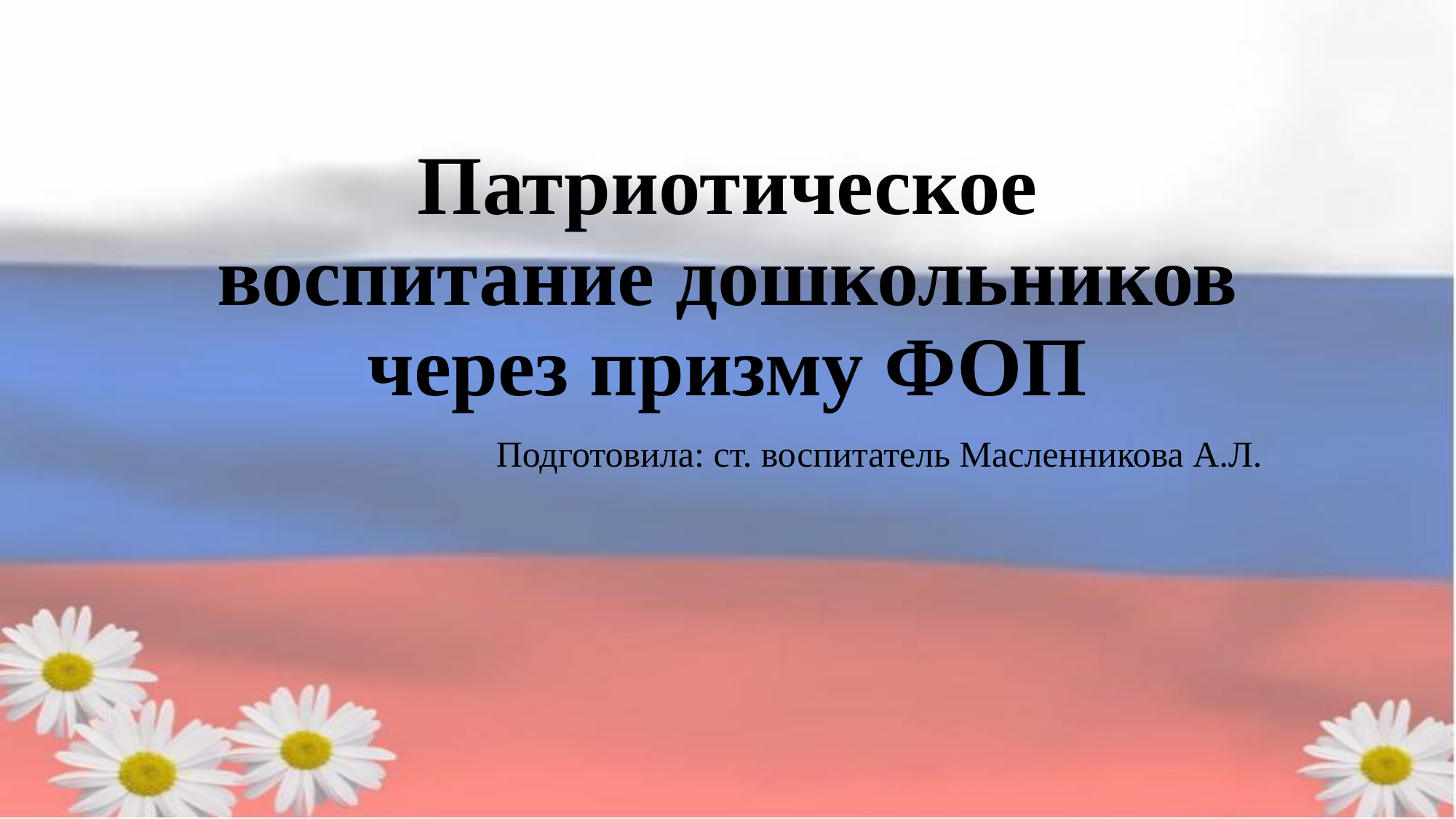

# Патриотическое воспитание дошкольников через призму ФОП
Подготовила: ст. воспитатель Масленникова А.Л.